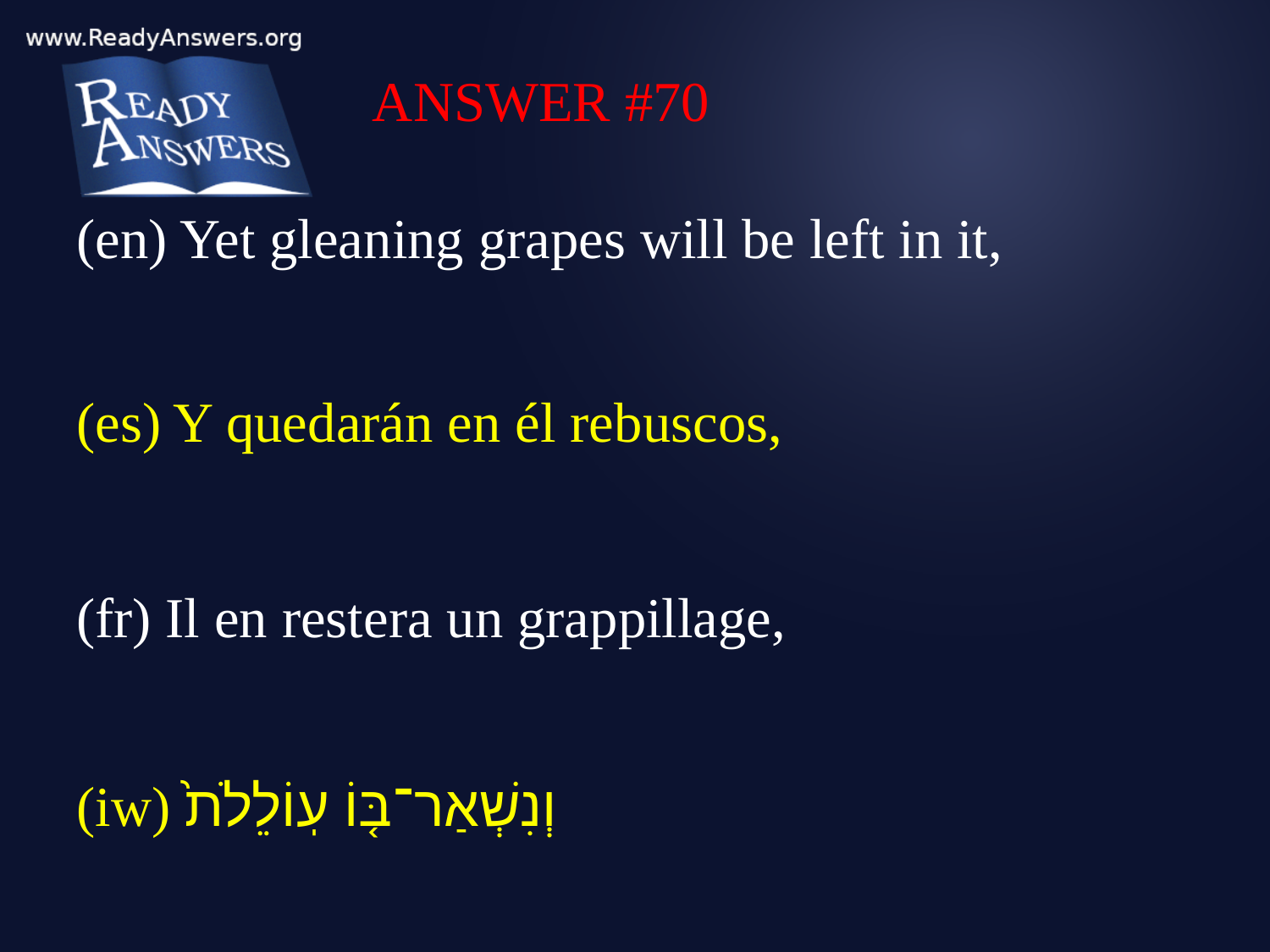

ANSWER #70
(en) Yet gleaning grapes will be left in it,
(es) Y quedarán en él rebuscos,
(fr) Il en restera un grappillage,
(iw) וְנִשְׁאַר־בּ֤וֹ עֽוֹלֵלֹת֙